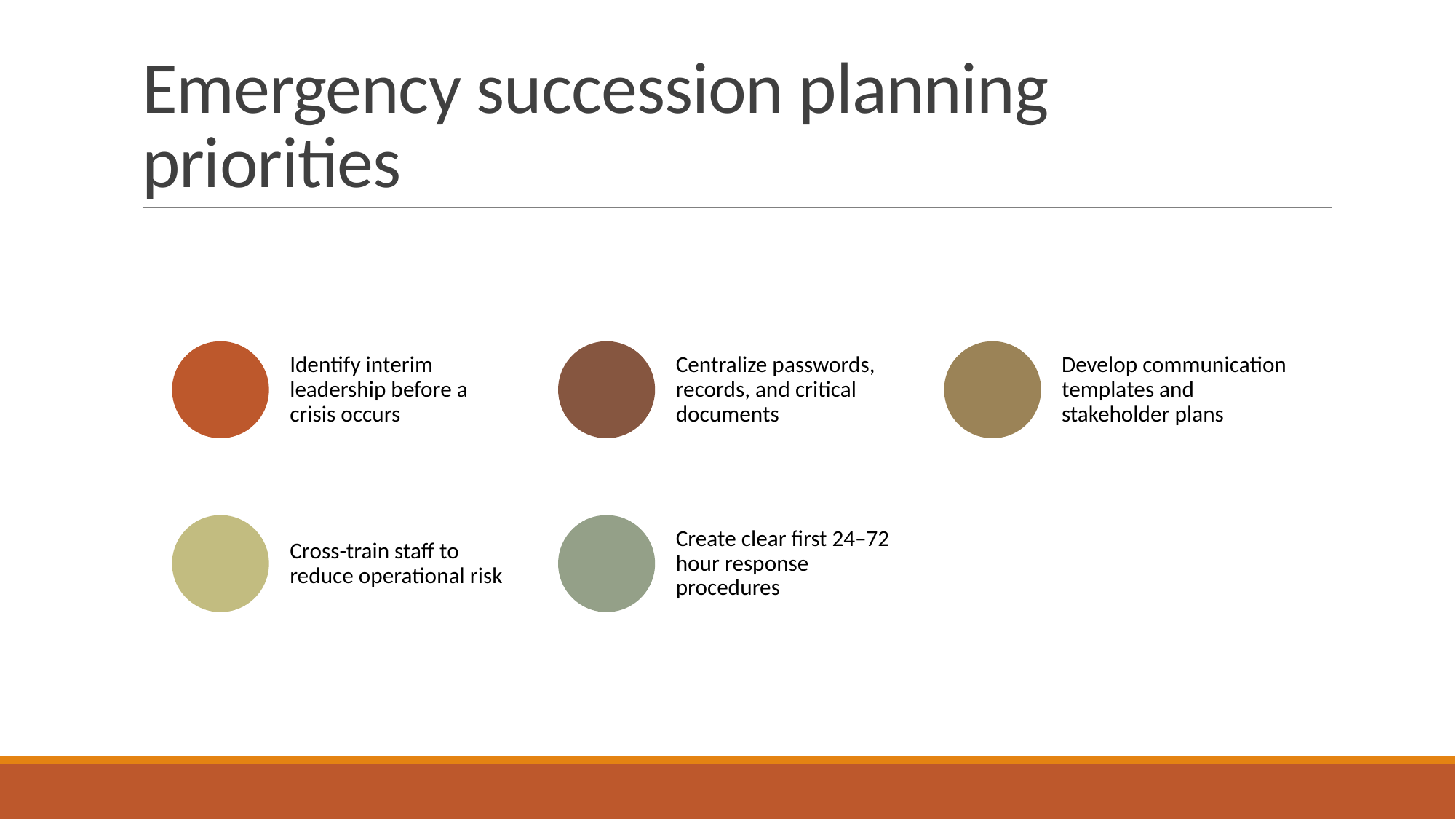

# Emergency succession planning priorities
Identify interim leadership before a crisis occurs
Centralize passwords, records, and critical documents
Develop communication templates and stakeholder plans
Cross-train staff to reduce operational risk
Create clear first 24–72 hour response procedures